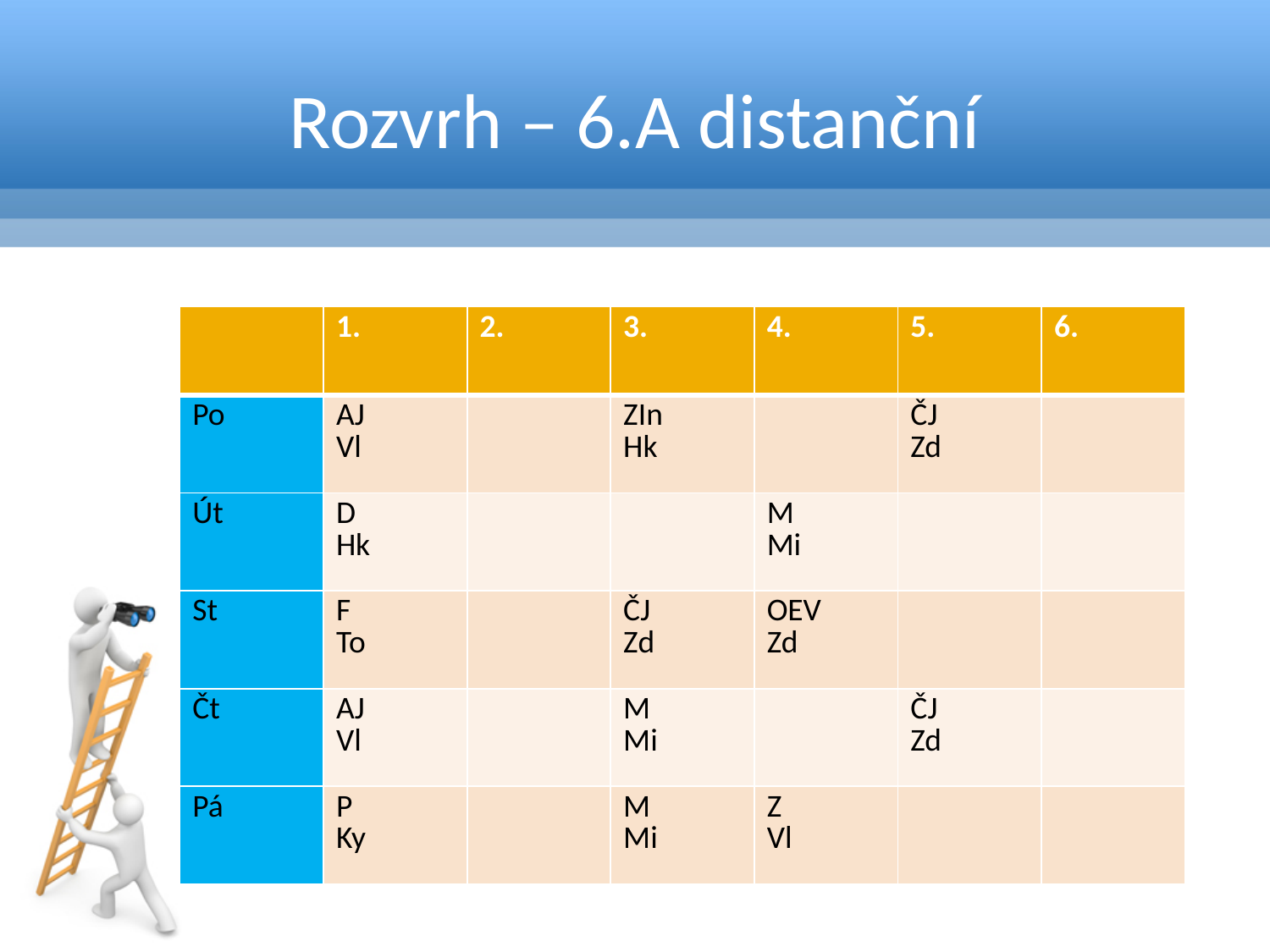

# Rozvrh – 6.A distanční
|  | 1. | 2. | 3. | 4. | 5. | 6. |
| --- | --- | --- | --- | --- | --- | --- |
| Po | AJ Vl |  | ZIn Hk |  | ČJ Zd |  |
| Út | D Hk |  |  | M Mi |  |  |
| St | F To |  | ČJ Zd | OEV Zd |  |  |
| Čt | AJ Vl |  | M Mi |  | ČJ Zd |  |
| Pá | P Ky |  | M Mi | Z Vl |  |  |